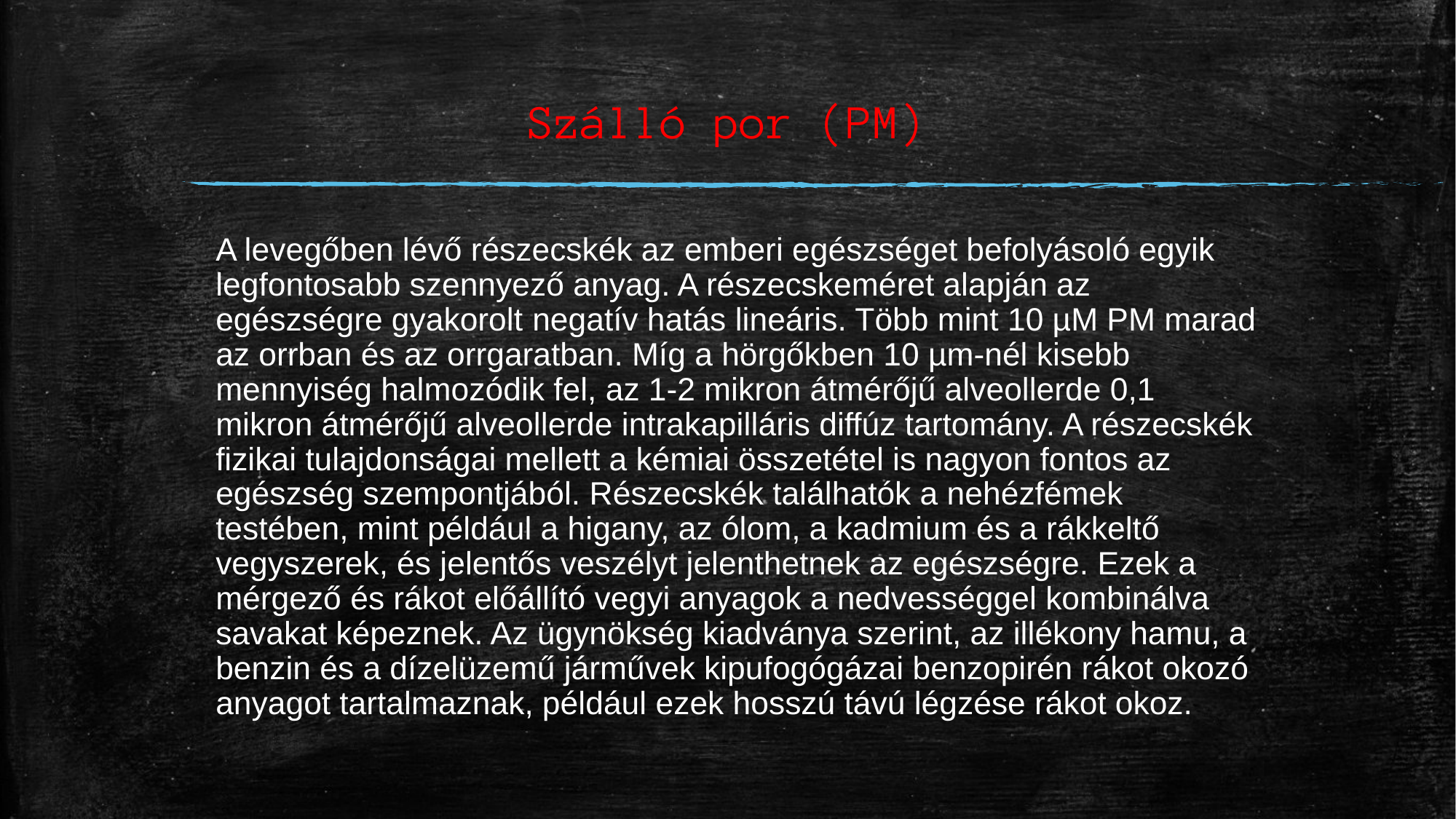

# Szálló por (PM)
		A levegőben lévő részecskék az emberi egészséget befolyásoló egyik legfontosabb szennyező anyag. A részecskeméret alapján az egészségre gyakorolt ​​negatív hatás lineáris. Több mint 10 µM PM marad az orrban és az orrgaratban. Míg a hörgőkben 10 µm-nél kisebb mennyiség halmozódik fel, az 1-2 mikron átmérőjű alveollerde 0,1 mikron átmérőjű alveollerde intrakapilláris diffúz tartomány. A részecskék fizikai tulajdonságai mellett a kémiai összetétel is nagyon fontos az egészség szempontjából. Részecskék találhatók a nehézfémek testében, mint például a higany, az ólom, a kadmium és a rákkeltő vegyszerek, és jelentős veszélyt jelenthetnek az egészségre. Ezek a mérgező és rákot előállító vegyi anyagok a nedvességgel kombinálva savakat képeznek. Az ügynökség kiadványa szerint, az illékony hamu, a benzin és a dízelüzemű járművek kipufogógázai benzopirén rákot okozó anyagot tartalmaznak, például ezek hosszú távú légzése rákot okoz.